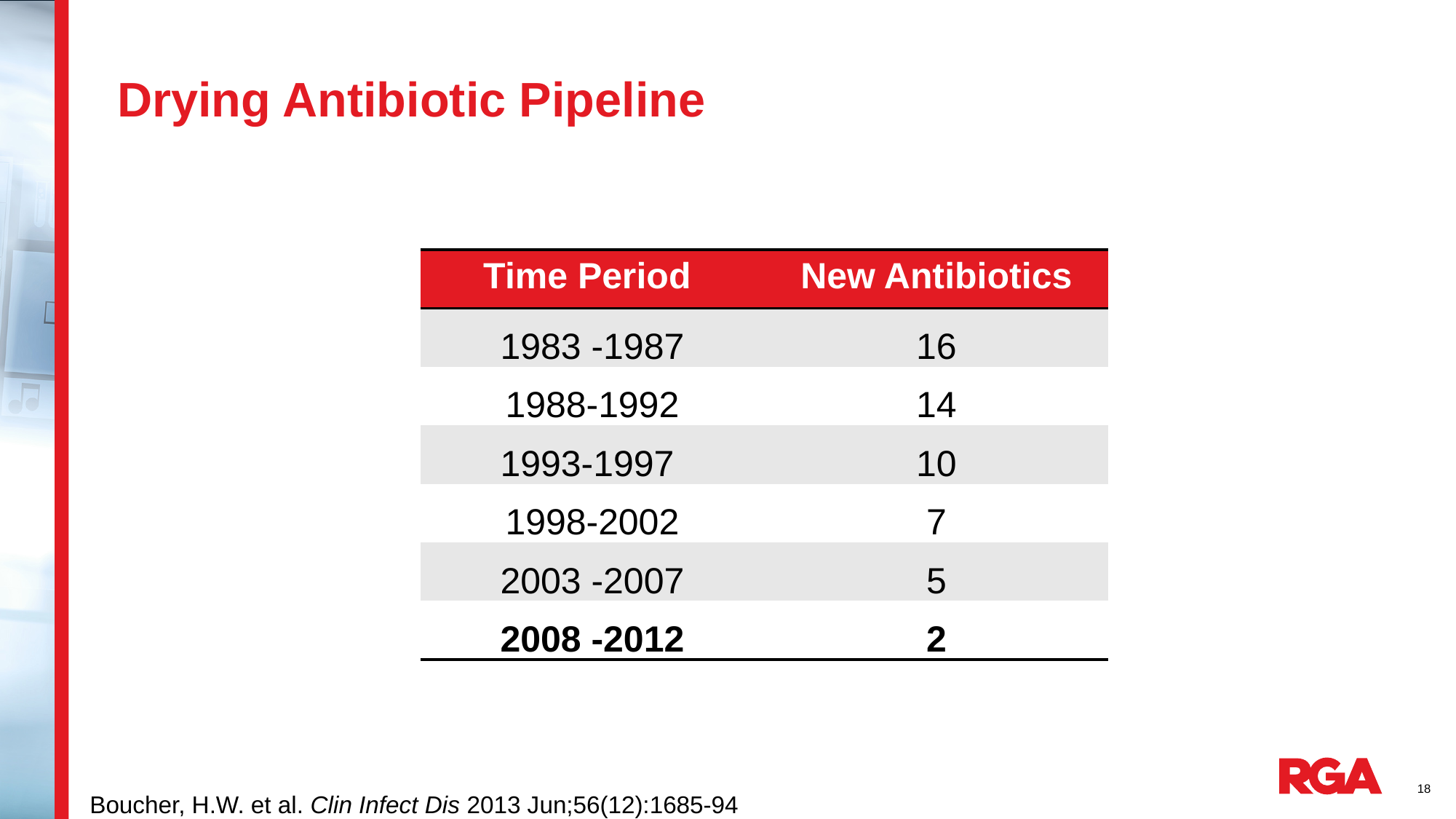

# Drying Antibiotic Pipeline

| Time Period | New Antibiotics |
| --- | --- |
| 1983 -1987 | 16 |
| 1988-1992 | 14 |
| 1993-1997 | 10 |
| 1998-2002 | 7 |
| 2003 -2007 | 5 |
| 2008 -2012 | 2 |
Boucher, H.W. et al. Clin Infect Dis 2013 Jun;56(12):1685-94